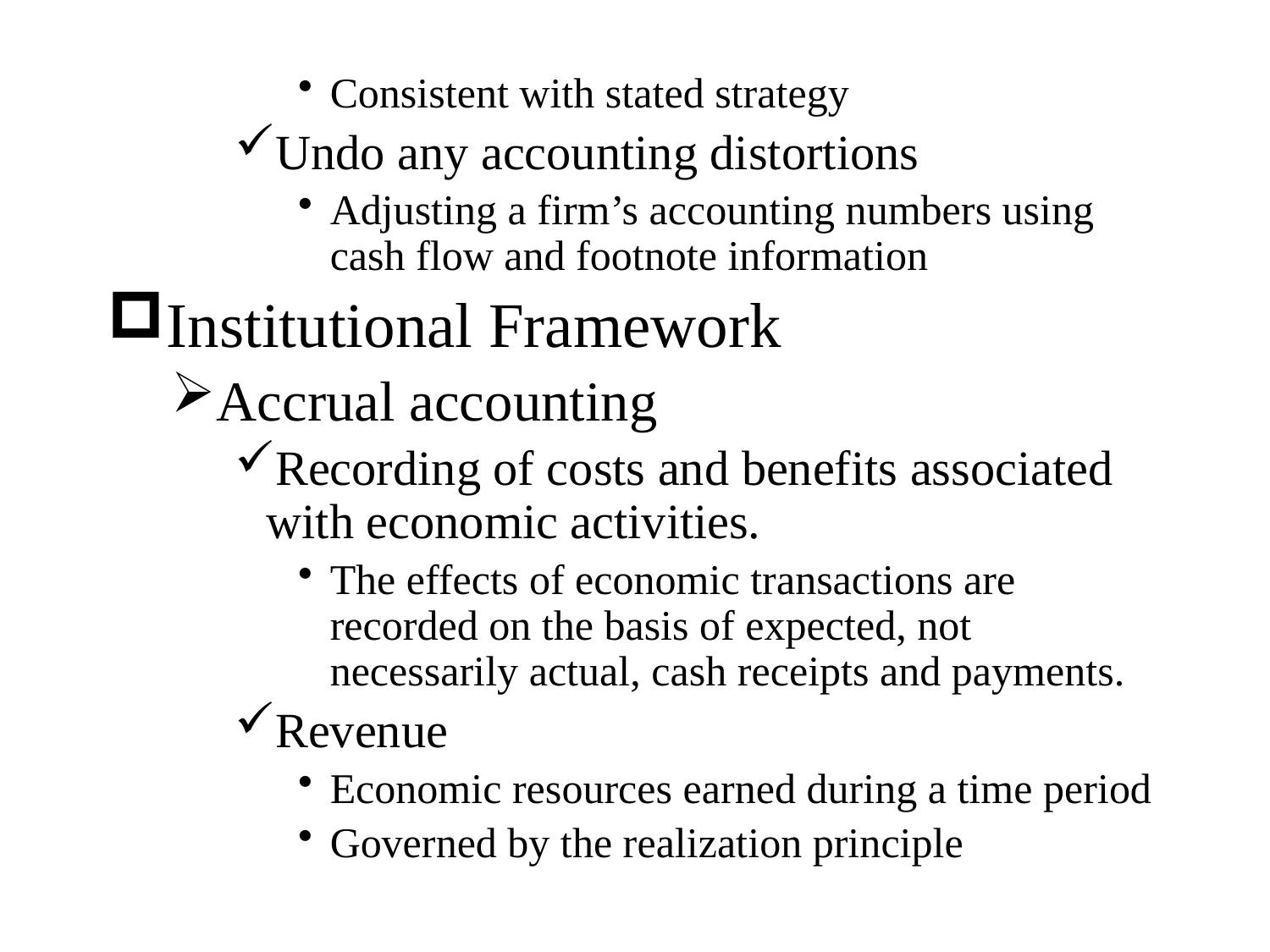

Consistent with stated strategy
Undo any accounting distortions
Adjusting a firm’s accounting numbers using cash flow and footnote information
Institutional Framework
Accrual accounting
Recording of costs and benefits associated with economic activities.
The effects of economic transactions are recorded on the basis of expected, not necessarily actual, cash receipts and payments.
Revenue
Economic resources earned during a time period
Governed by the realization principle